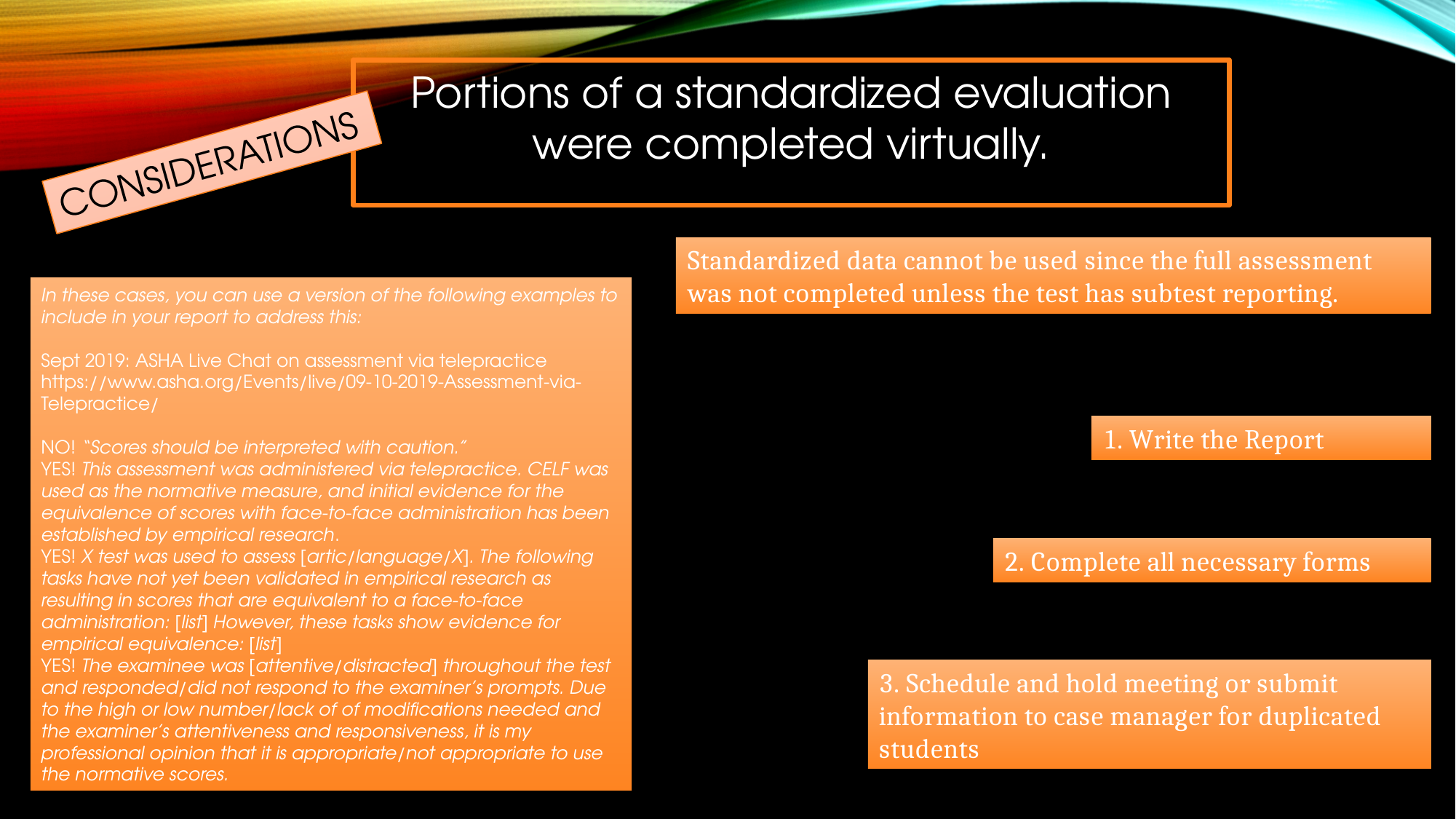

Portions of a standardized evaluation were completed virtually.

CONSIDERATIONS
Standardized data cannot be used since the full assessment was not completed unless the test has subtest reporting.
In these cases, you can use a version of the following examples to include in your report to address this:

Sept 2019: ASHA Live Chat on assessment via telepractice
https://www.asha.org/Events/live/09‐10‐2019‐Assessment‐via‐Telepractice/

NO! “Scores should be interpreted with caution.”
YES! This assessment was administered via telepractice. CELF was used as the normative measure, and initial evidence for the
equivalence of scores with face‐to‐face administration has been established by empirical research.
YES! X test was used to assess [artic/language/X]. The following tasks have not yet been validated in empirical research as resulting in scores that are equivalent to a face‐to‐face administration: [list] However, these tasks show evidence for empirical equivalence: [list]
YES! The examinee was [attentive/distracted] throughout the test and responded/did not respond to the examiner’s prompts. Due to the high or low number/lack of of modifications needed and the examiner’s attentiveness and responsiveness, it is my professional opinion that it is appropriate/not appropriate to use the normative scores.
1. Write the Report
2. Complete all necessary forms
3. Schedule and hold meeting or submit information to case manager for duplicated students